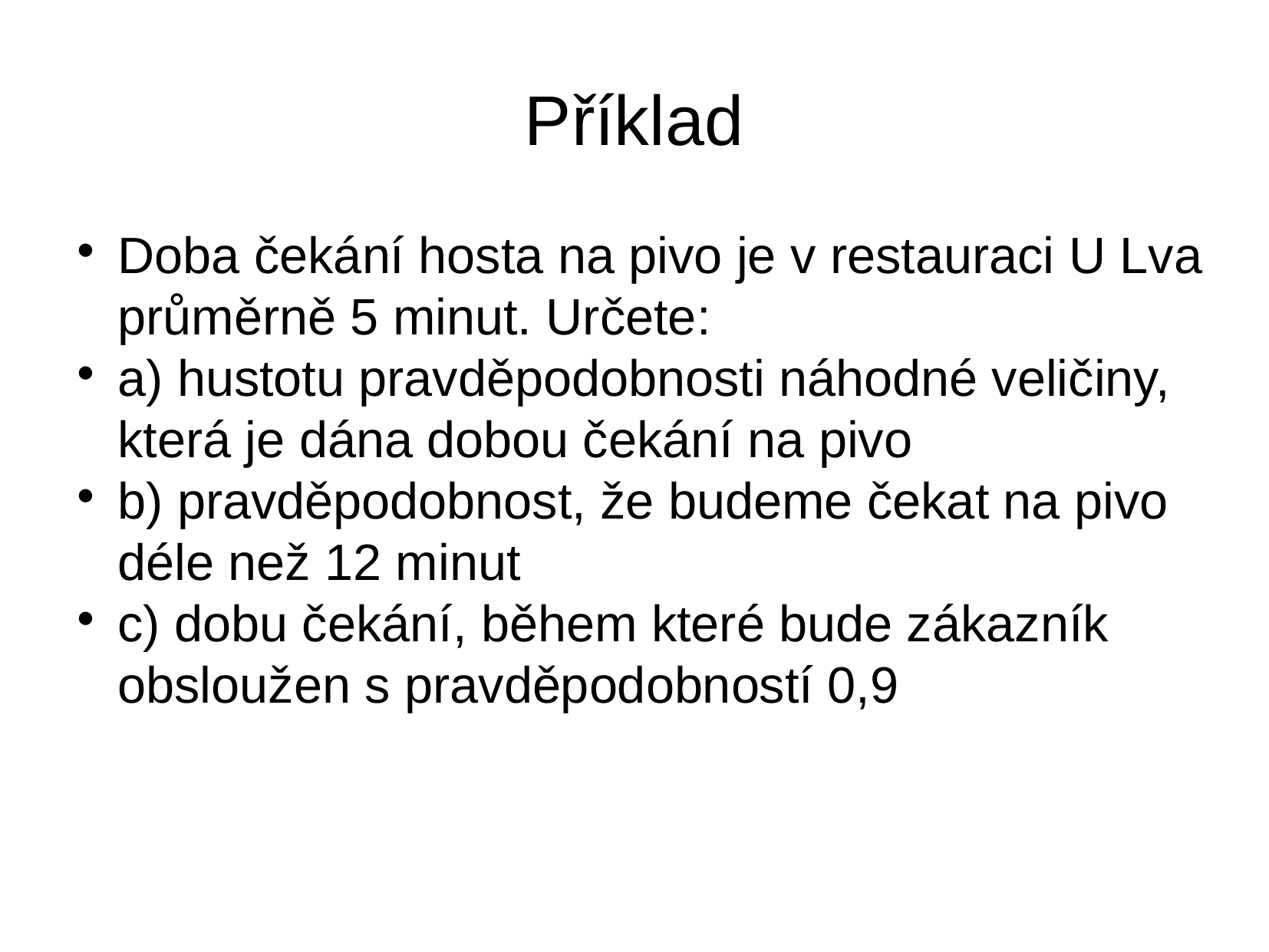

Příklad
Doba čekání hosta na pivo je v restauraci U Lva průměrně 5 minut. Určete:
a) hustotu pravděpodobnosti náhodné veličiny, která je dána dobou čekání na pivo
b) pravděpodobnost, že budeme čekat na pivo déle než 12 minut
c) dobu čekání, během které bude zákazník obsloužen s pravděpodobností 0,9